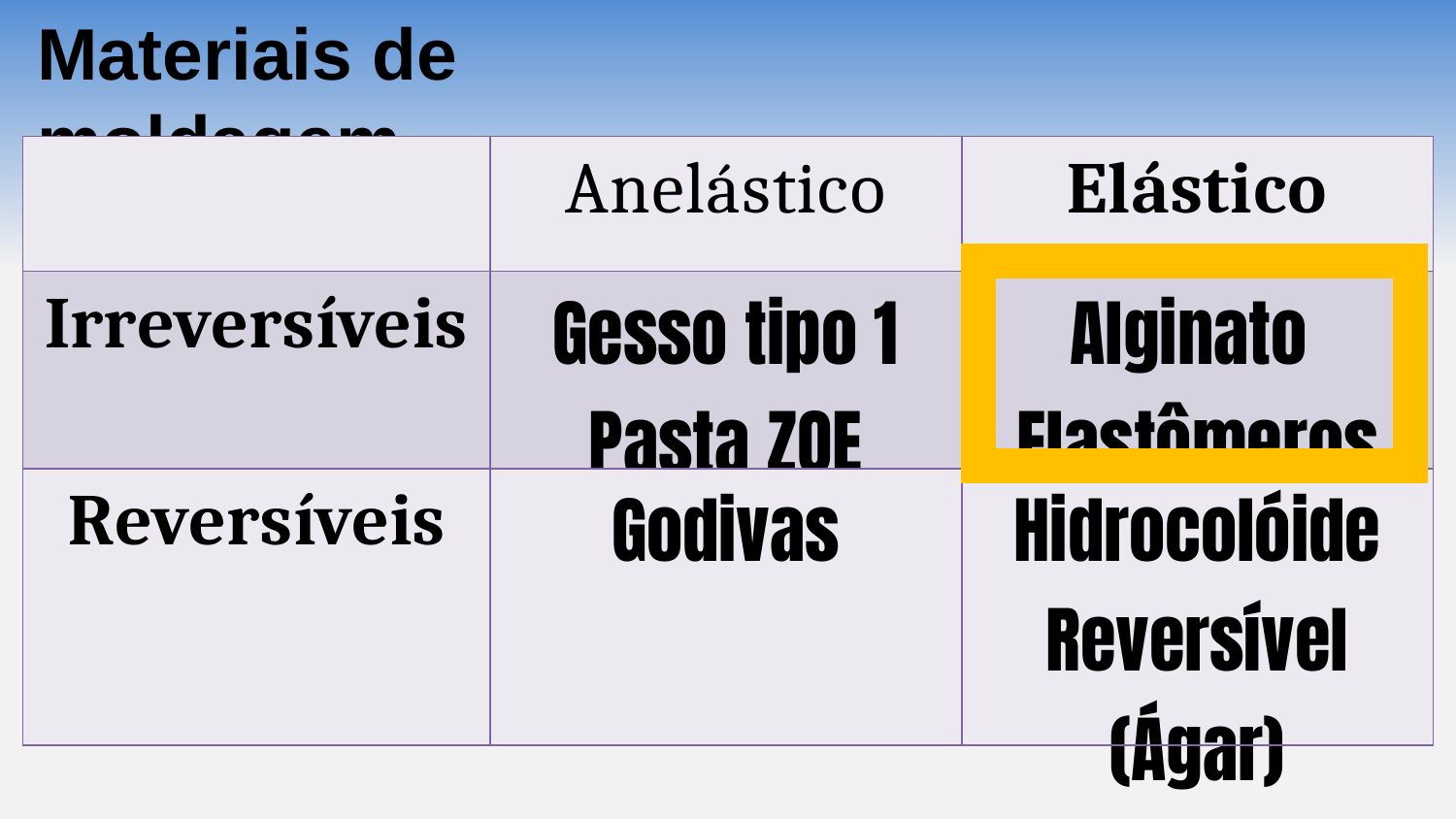

Materiais de moldagem

|  | Anelástico | Elástico |
| --- | --- | --- |
| Irreversíveis | Gesso tipo 1 Pasta ZOE | Alginato Elastômeros |
| Reversíveis | Godivas | Hidrocolóide Reversível (Ágar) |